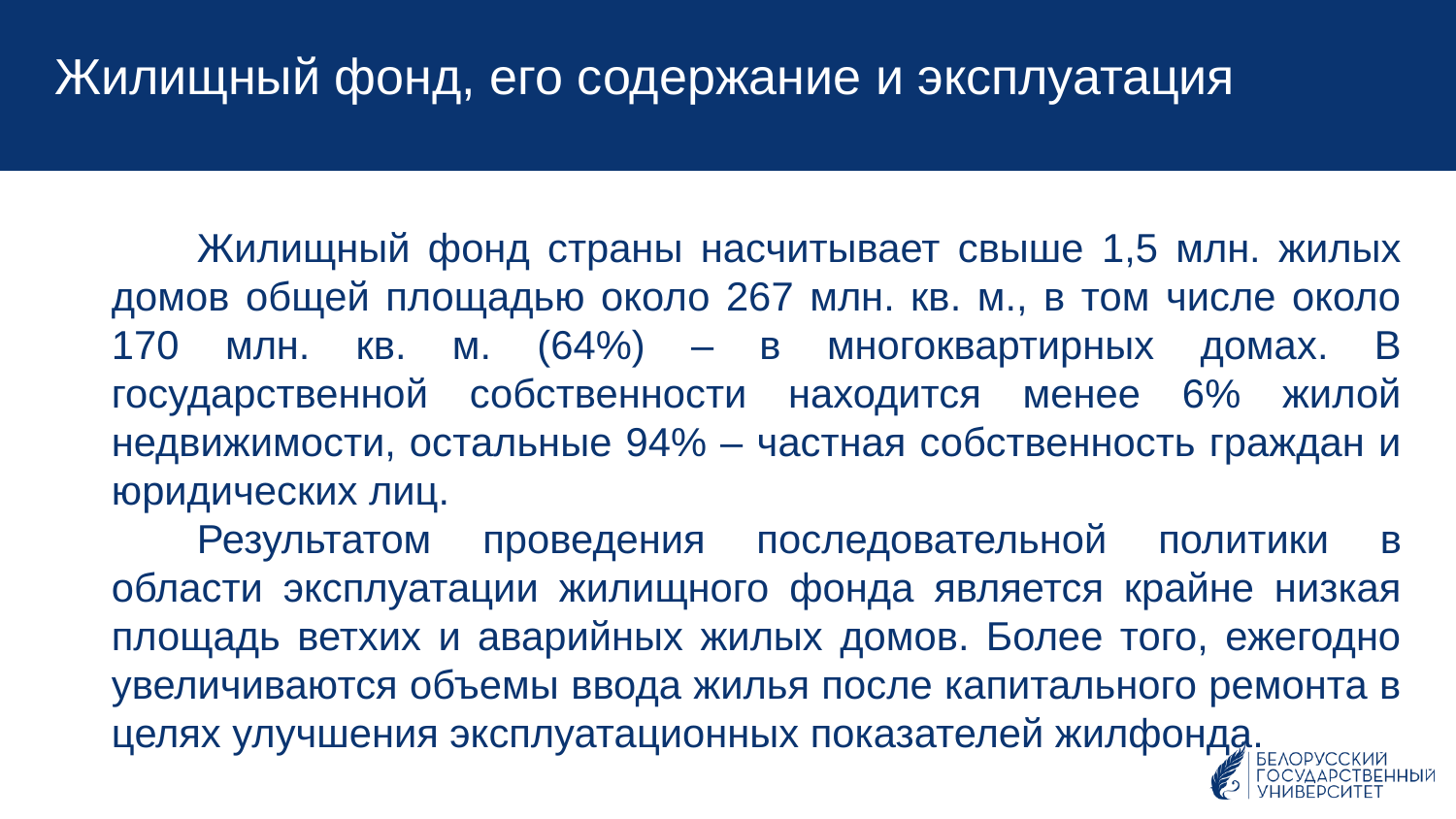

Жилищный фонд, его содержание и эксплуатация
Жилищный фонд страны насчитывает свыше 1,5 млн. жилых домов общей площадью около 267 млн. кв. м., в том числе около 170 млн. кв. м. (64%) – в многоквартирных домах. В государственной собственности находится менее 6% жилой недвижимости, остальные 94% – частная собственность граждан и юридических лиц.
Результатом проведения последовательной политики в области эксплуатации жилищного фонда является крайне низкая площадь ветхих и аварийных жилых домов. Более того, ежегодно увеличиваются объемы ввода жилья после капитального ремонта в целях улучшения эксплуатационных показателей жилфонда.